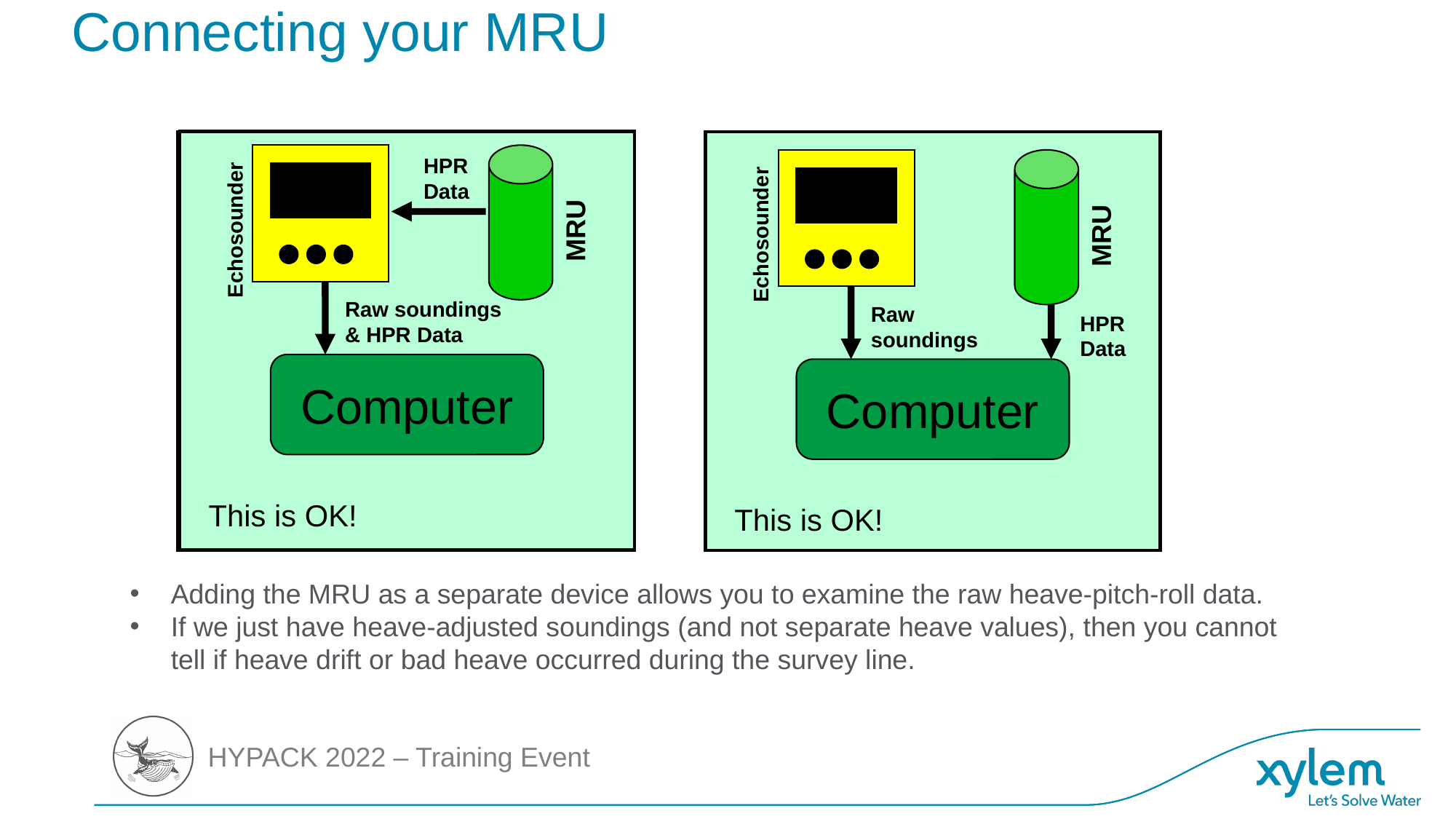

# Connecting your MRU

HPR Data

HPR Data

MRU
MRU
MRU
Echosounder
Echosounder
Echosounder

Raw soundings
& HPR Data
Raw soundings

HPR Data
Heave-corrected soundings
Computer
Computer
Computer
This is OK!
This is not good…..
This is OK!
Adding the MRU as a separate device allows you to examine the raw heave-pitch-roll data.
If we just have heave-adjusted soundings (and not separate heave values), then you cannot tell if heave drift or bad heave occurred during the survey line.